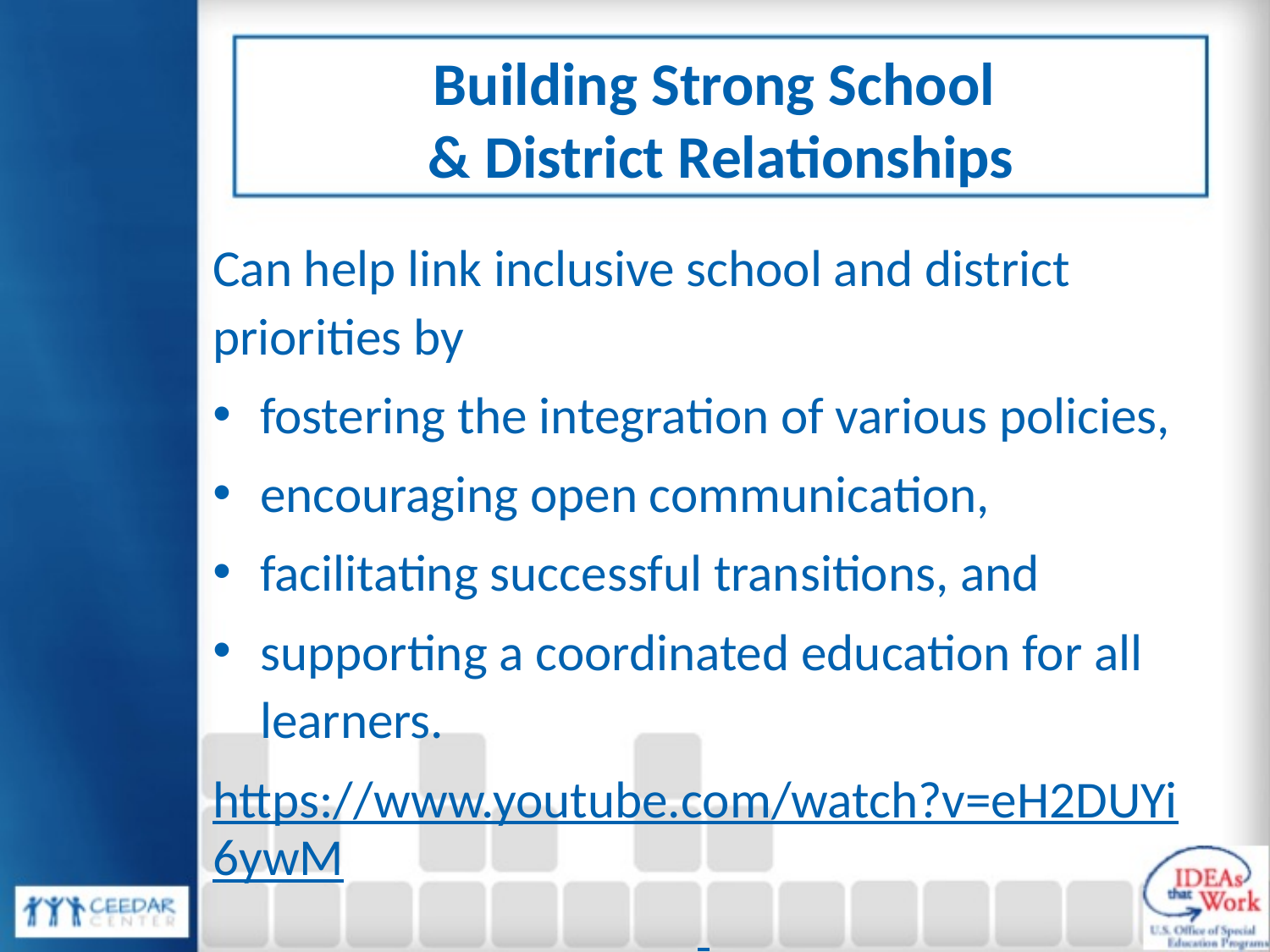

# Building Strong School & District Relationships
Can help link inclusive school and district priorities by
fostering the integration of various policies,
encouraging open communication,
facilitating successful transitions, and
supporting a coordinated education for all learners.
https://www.youtube.com/watch?v=eH2DUYi6ywM